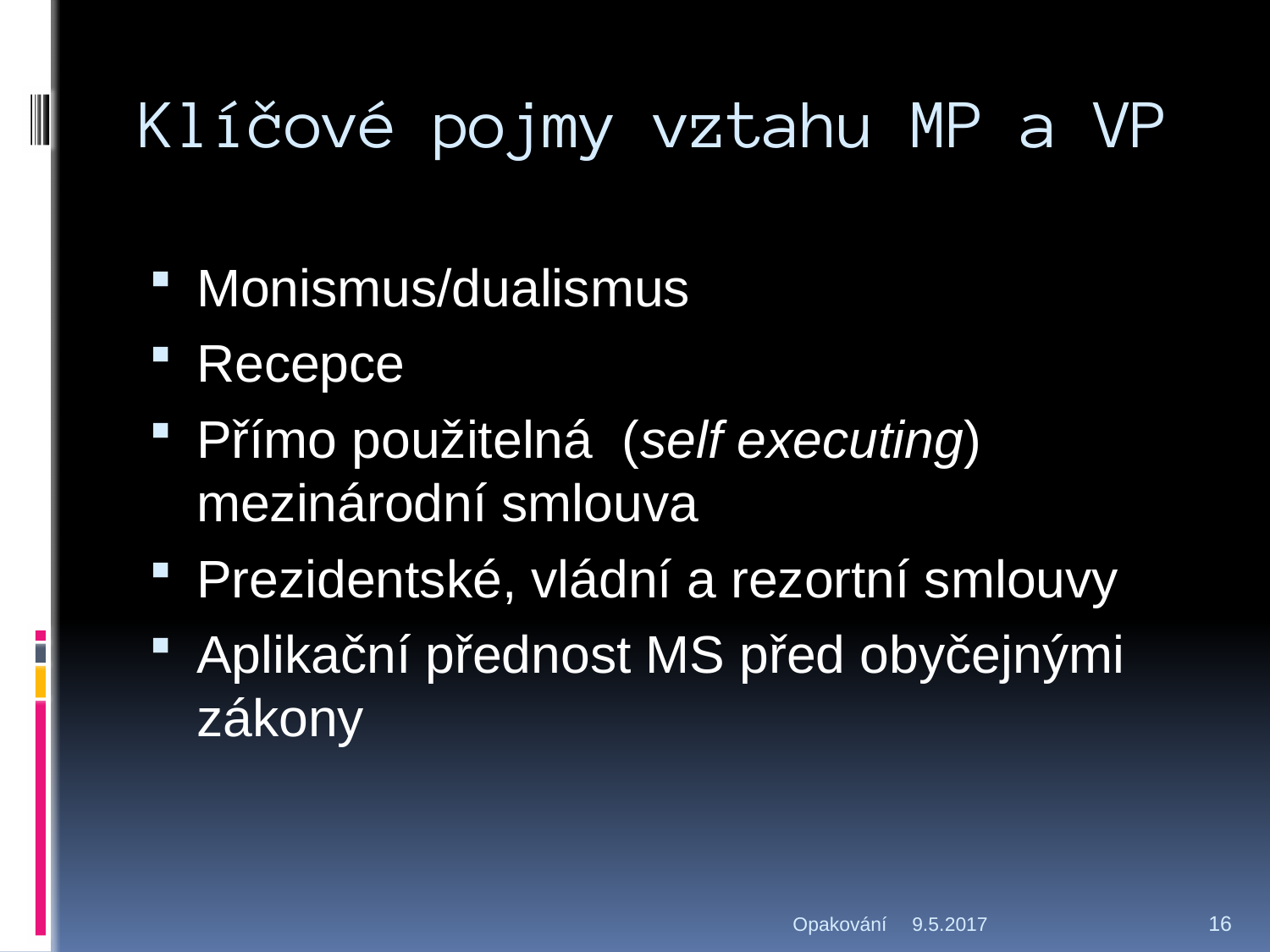

# Klíčové pojmy vztahu MP a VP
Monismus/dualismus
Recepce
Přímo použitelná  (self executing) mezinárodní smlouva
Prezidentské, vládní a rezortní smlouvy
Aplikační přednost MS před obyčejnými zákony
Opakování
9.5.2017
16